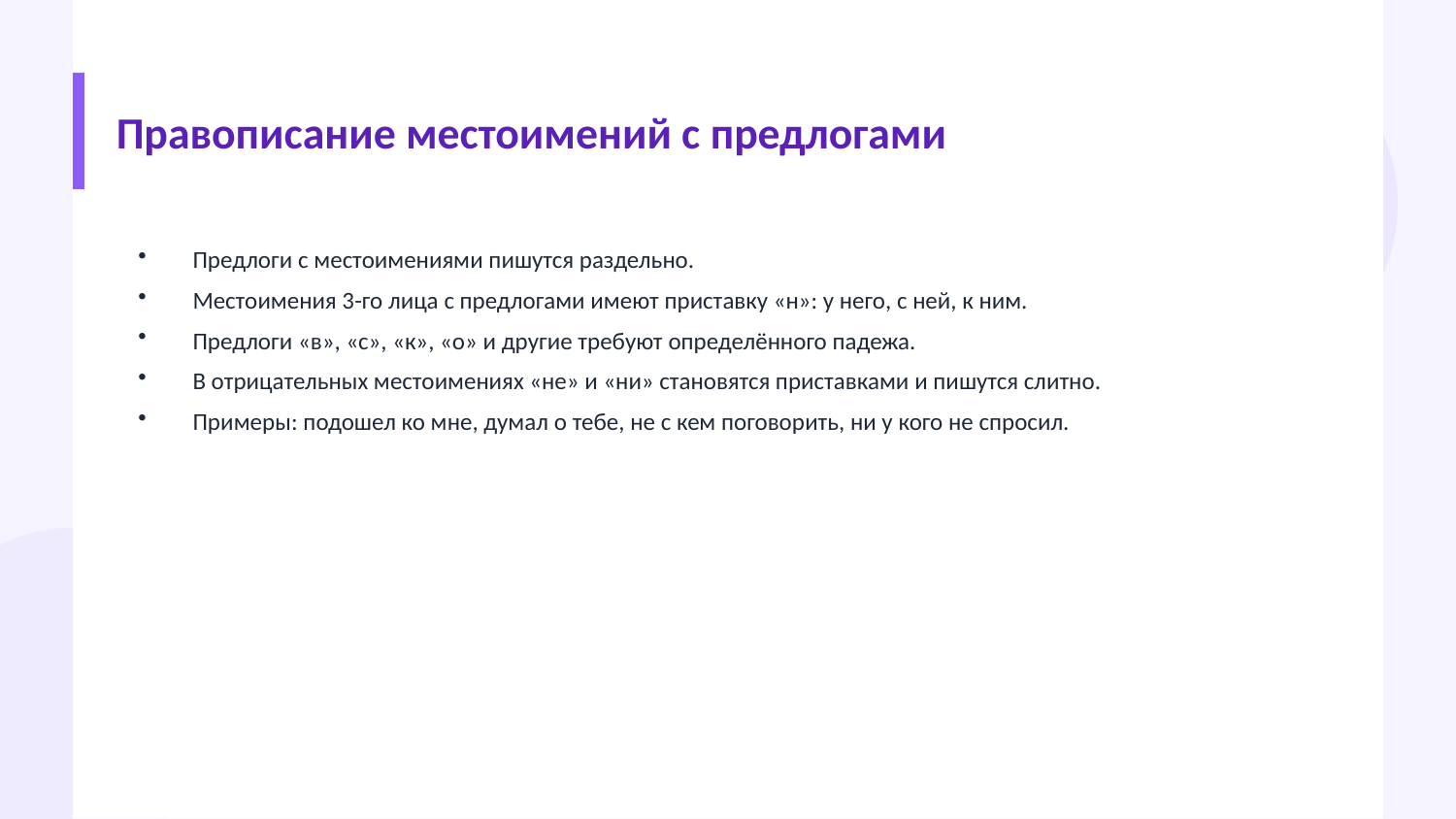

Правописание местоимений с предлогами
Предлоги с местоимениями пишутся раздельно.
Местоимения 3-го лица с предлогами имеют приставку «н»: у него, с ней, к ним.
Предлоги «в», «с», «к», «о» и другие требуют определённого падежа.
В отрицательных местоимениях «не» и «ни» становятся приставками и пишутся слитно.
Примеры: подошел ко мне, думал о тебе, не с кем поговорить, ни у кого не спросил.